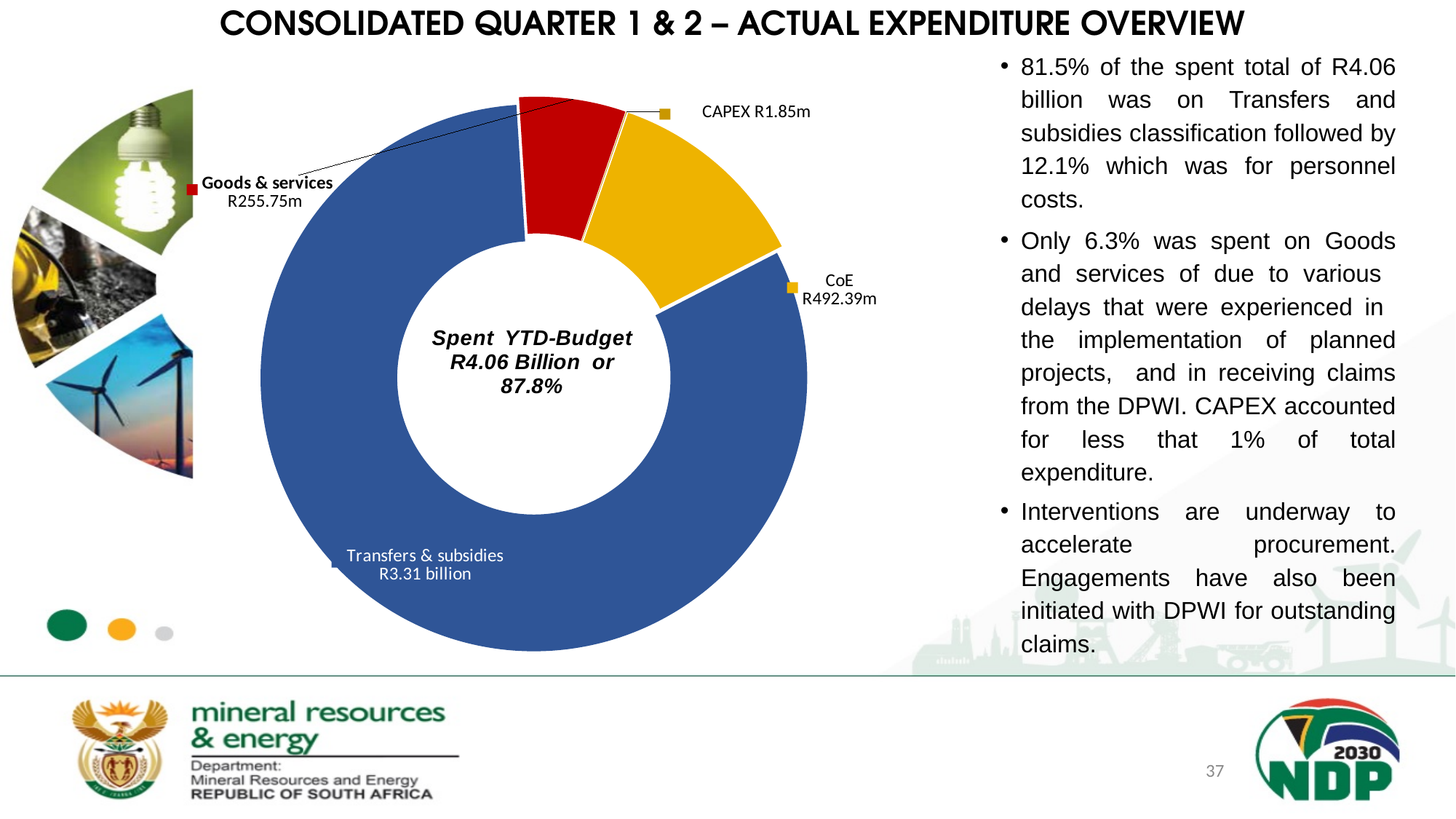

CONSOLIDATED QUARTER 1 & 2 – ACTUAL EXPENDITURE OVERVIEW

81.5% of the spent total of R4.06 billion was on Transfers and subsidies classification followed by 12.1% which was for personnel costs.

Only 6.3% was spent on Goods and services of due to various  delays that were experienced in  the implementation of planned projects,  and in receiving claims from the DPWI. CAPEX accounted for less that 1% of total expenditure.

Interventions are underway to accelerate procurement. Engagements have also been initiated with DPWI for outstanding claims.

### Chart

| Category | % SHARE  |
|---|---|
| CAPEX | 0.0004565978387702298 |
| Compensation of employees | 0.12126342148906064 |
| Transfers & subsidies | 0.8152955842999301 |
| Goods & services | 0.06298439637223904 |
37